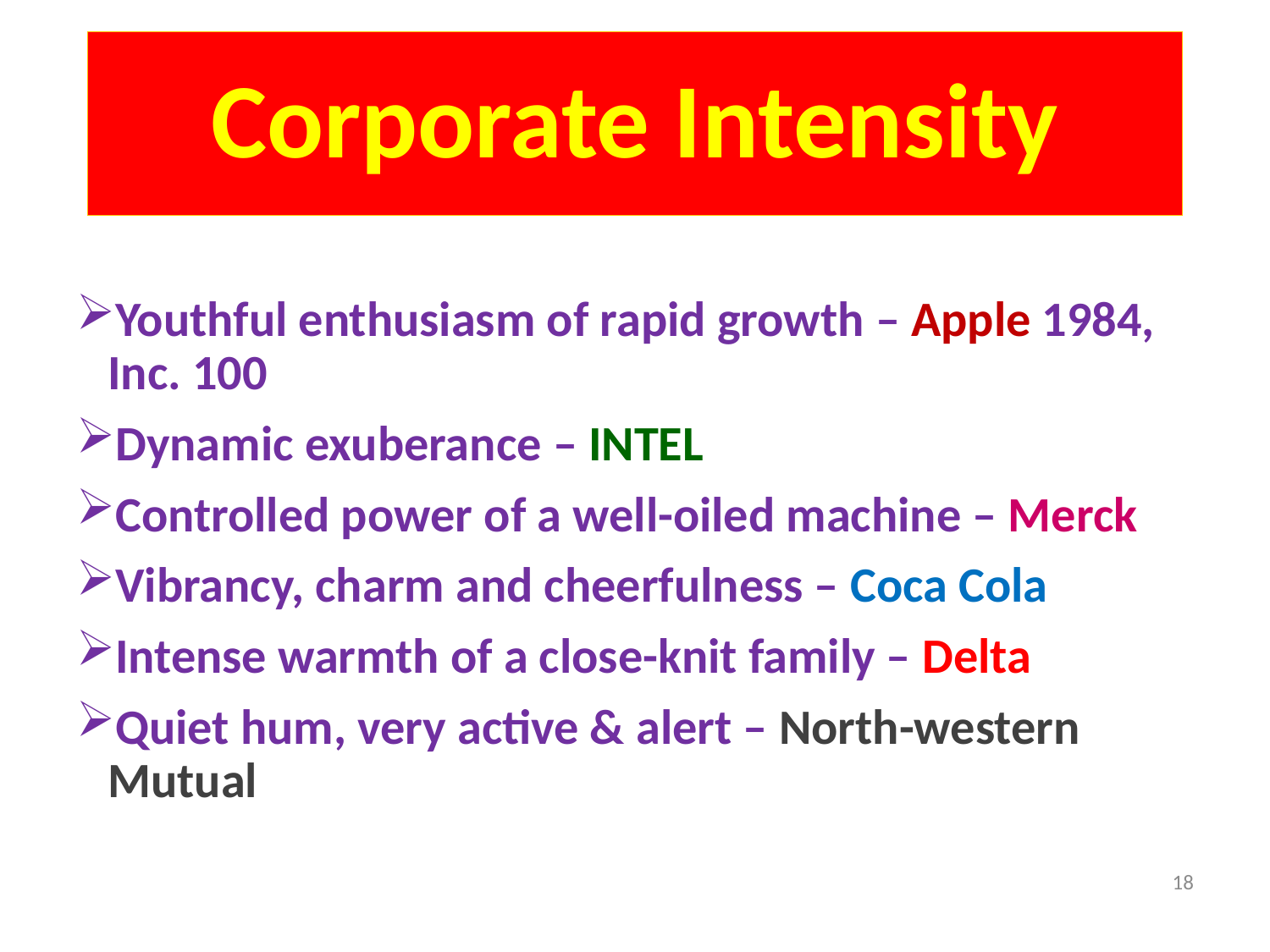

# Corporate Intensity
Youthful enthusiasm of rapid growth – Apple 1984, Inc. 100
Dynamic exuberance – INTEL
Controlled power of a well-oiled machine – Merck
Vibrancy, charm and cheerfulness – Coca Cola
Intense warmth of a close-knit family – Delta
Quiet hum, very active & alert – North-western Mutual

18